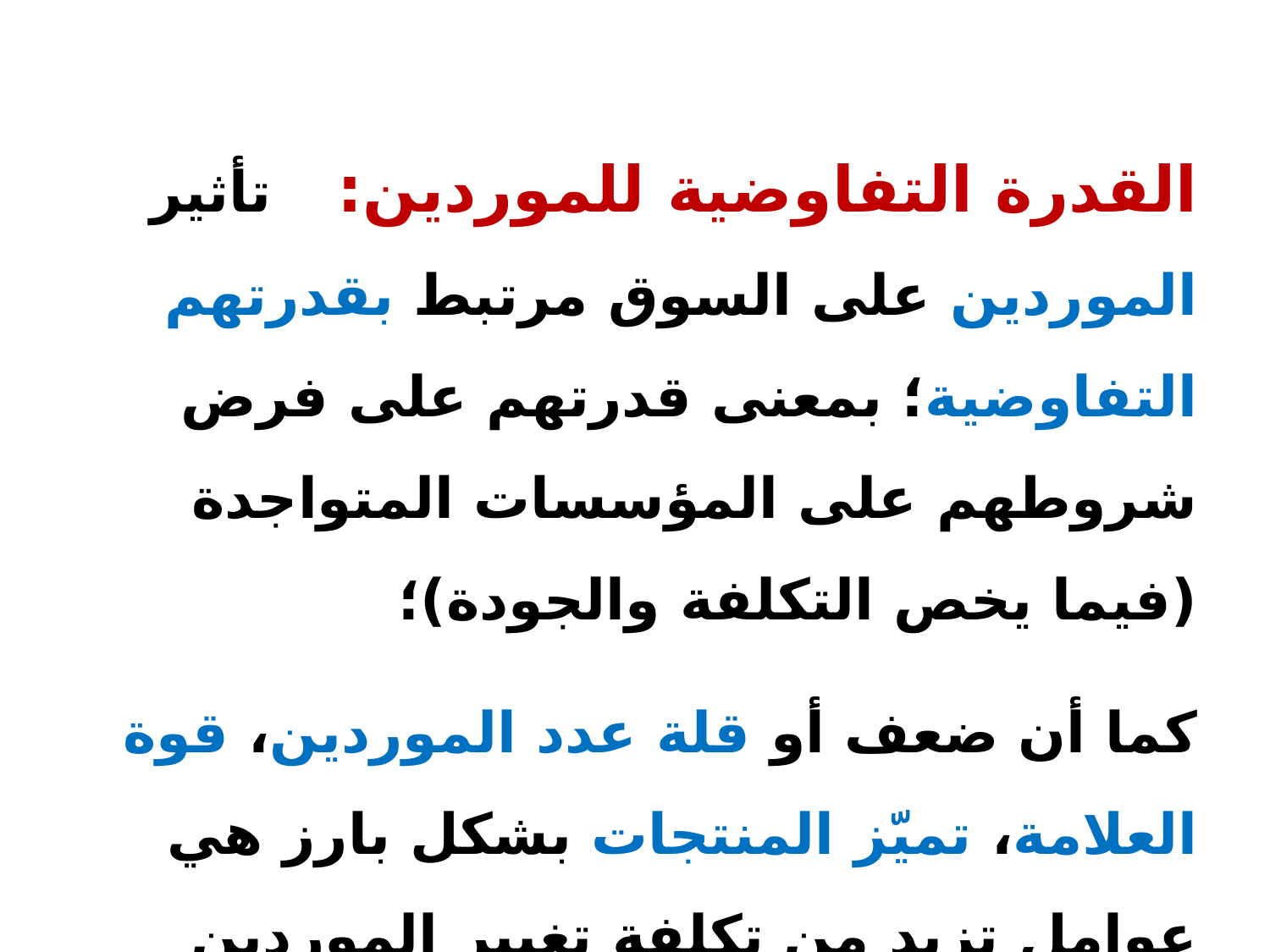

القدرة التفاوضية للموردين:   تأثير الموردين على السوق مرتبط بقدرتهم التفاوضية؛ بمعنى قدرتهم على فرض شروطهم على المؤسسات المتواجدة (فيما يخص التكلفة والجودة)؛
كما أن ضعف أو قلة عدد الموردين، قوة العلامة، تميّز المنتجات بشكل بارز هي عوامل تزيد من تكلفة تغيير الموردين وبالتالي قدرتهم التفاوضية أمام زبائنهم.